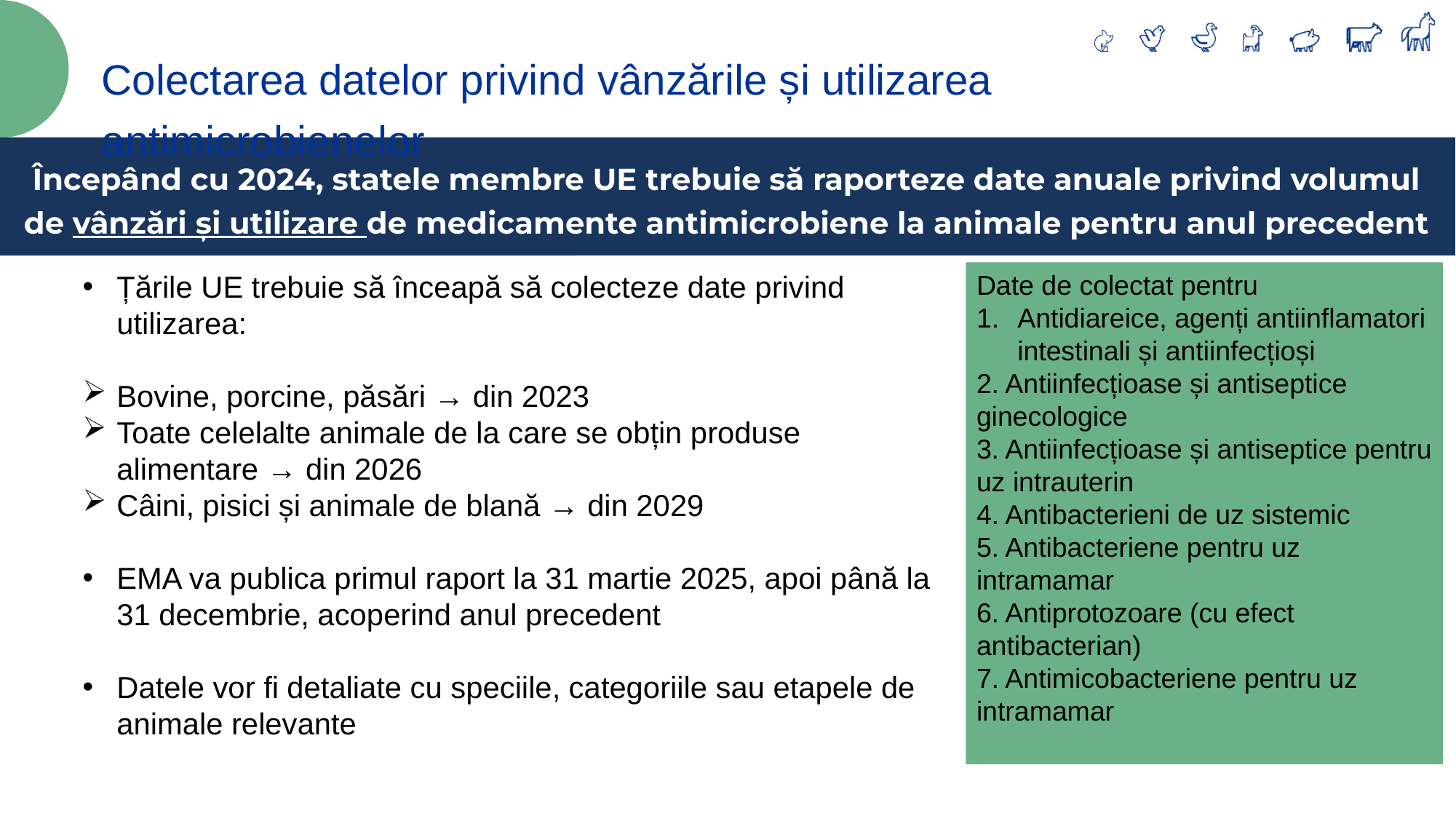

Colectarea datelor privind vânzările și utilizarea antimicrobienelor

Începând cu 2024, statele membre UE trebuie să raporteze date anuale privind volumul de vânzări și utilizare de medicamente antimicrobiene la animale pentru anul precedent

Reguli comune

Țările UE trebuie să înceapă să colecteze date privind utilizarea:

Bovine, porcine, păsări → din 2023
Toate celelalte animale de la care se obțin produse alimentare → din 2026
Câini, pisici și animale de blană → din 2029

EMA va publica primul raport la 31 martie 2025, apoi până la 31 decembrie, acoperind anul precedent

Datele vor fi detaliate cu speciile, categoriile sau etapele de animale relevante
Date de colectat pentru
Antidiareice, agenți antiinflamatori intestinali și antiinfecțioși
2. Antiinfecțioase și antiseptice ginecologice
3. Antiinfecțioase și antiseptice pentru uz intrauterin
4. Antibacterieni de uz sistemic
5. Antibacteriene pentru uz intramamar
6. Antiprotozoare (cu efect antibacterian)
7. Antimicobacteriene pentru uz intramamar